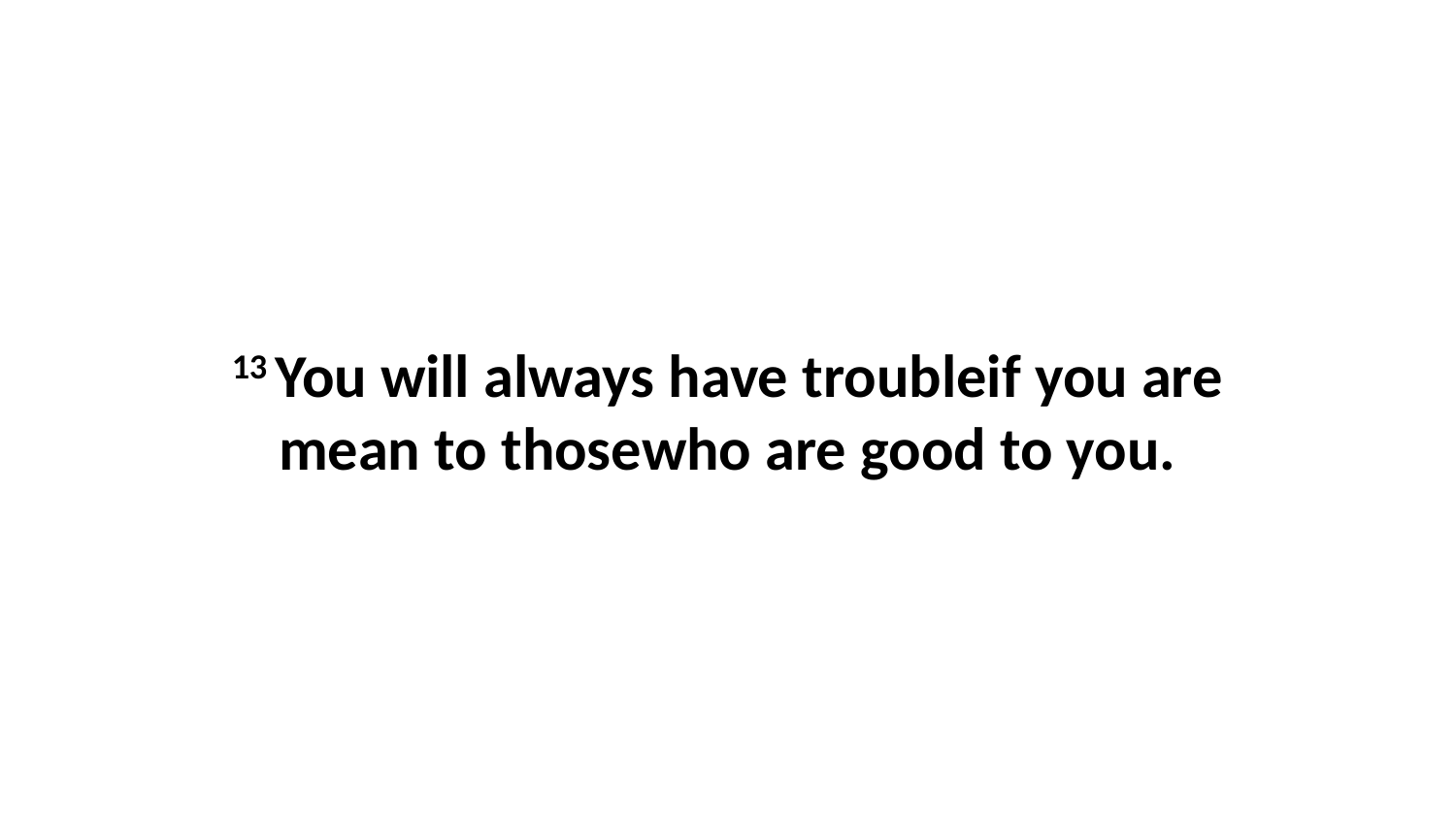

13 You will always have troubleif you are mean to thosewho are good to you.